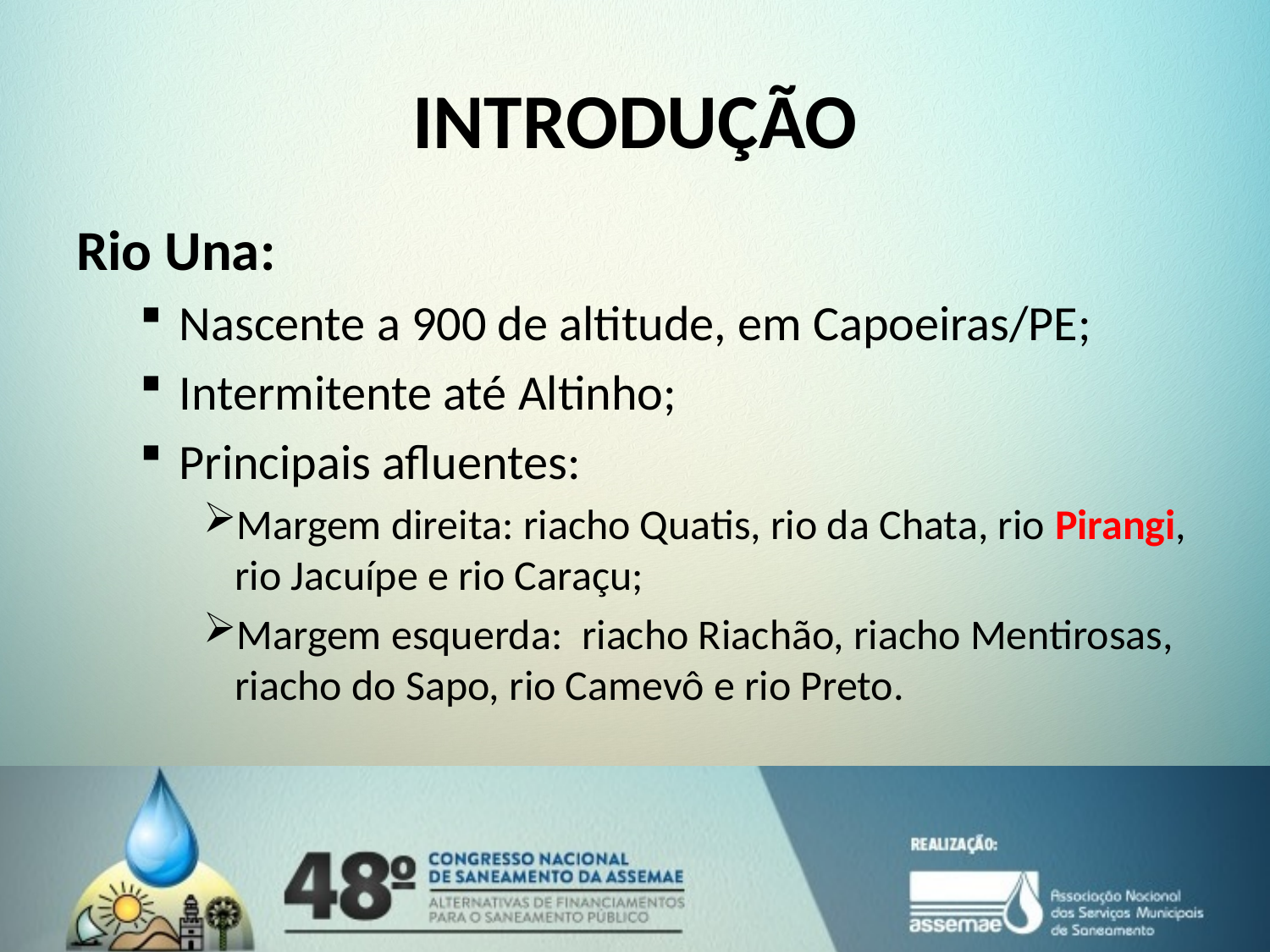

# INTRODUÇÃO
Rio Una:
Nascente a 900 de altitude, em Capoeiras/PE;
Intermitente até Altinho;
Principais afluentes:
Margem direita: riacho Quatis, rio da Chata, rio Pirangi, rio Jacuípe e rio Caraçu;
Margem esquerda:  riacho Riachão, riacho Mentirosas, riacho do Sapo, rio Camevô e rio Preto.